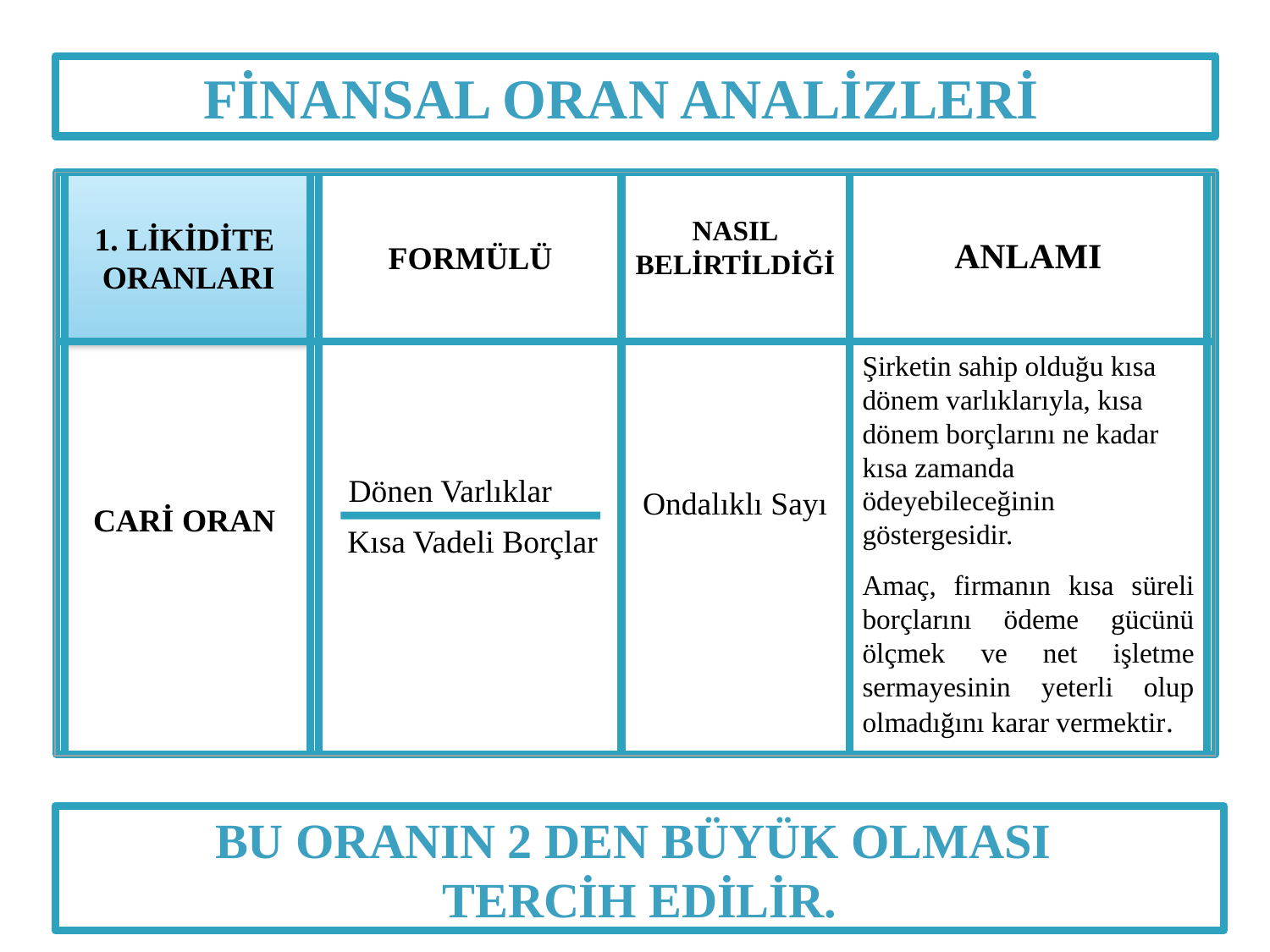

FİNANSAL ORAN ANALİZLERİ

FORMÜLÜ

NASIL
BELİRTİLDİĞİ

ANLAMI

  CARİ ORAN

Ondalıklı Sayı

Şirketin sahip olduğu kısa dönem varlıklarıyla, kısa dönem borçlarını ne kadar kısa zamanda ödeyebileceğinin göstergesidir.

Amaç, firmanın kısa süreli borçlarını ödeme gücünü ölçmek ve net işletme sermayesinin yeterli olup olmadığını karar vermektir.

1. LİKİDİTE
ORANLARI
Dönen Varlıklar
Kısa Vadeli Borçlar
BU ORANIN 2 DEN BÜYÜK OLMASI
TERCİH EDİLİR.